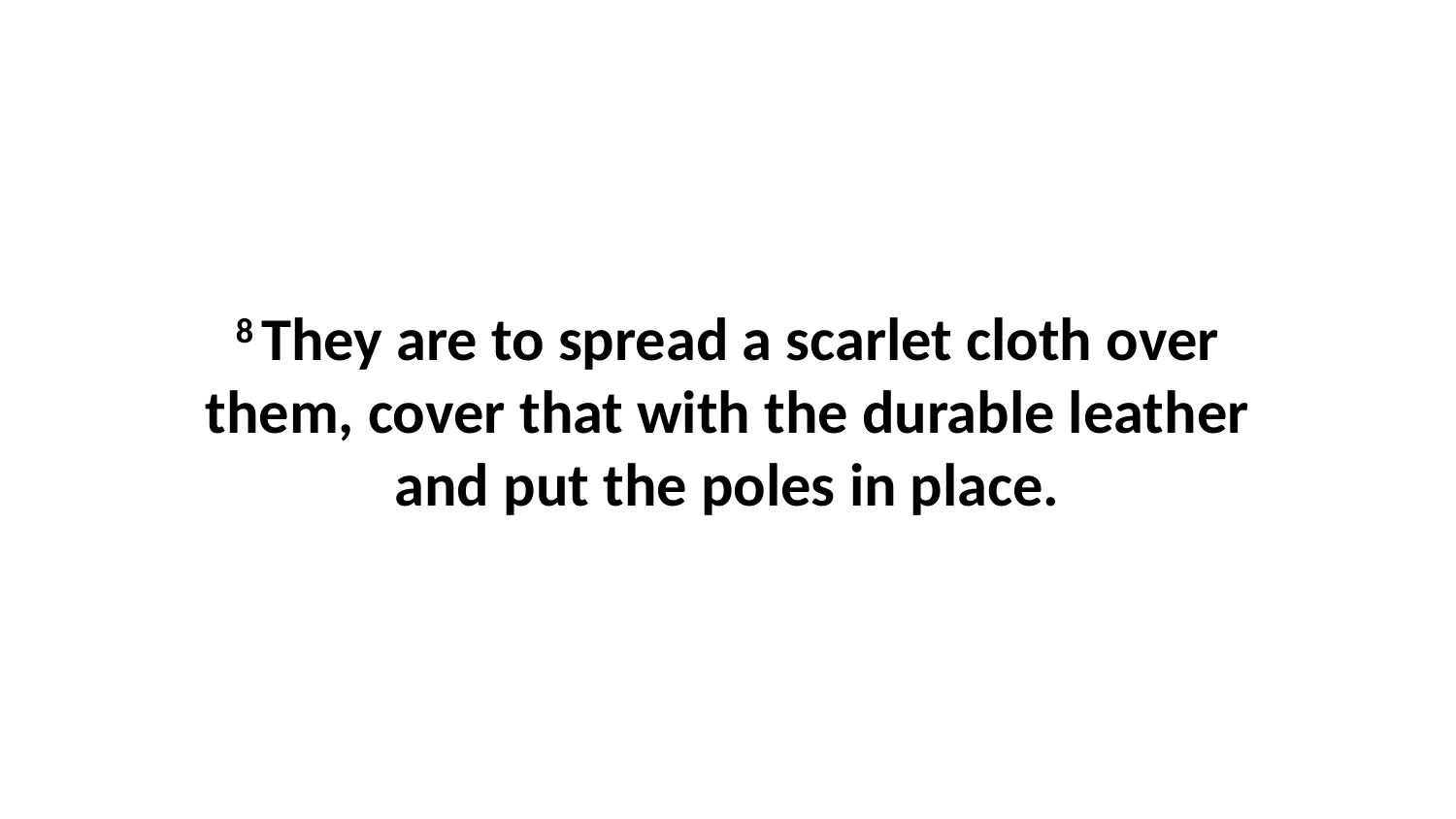

8 They are to spread a scarlet cloth over them, cover that with the durable leather and put the poles in place.